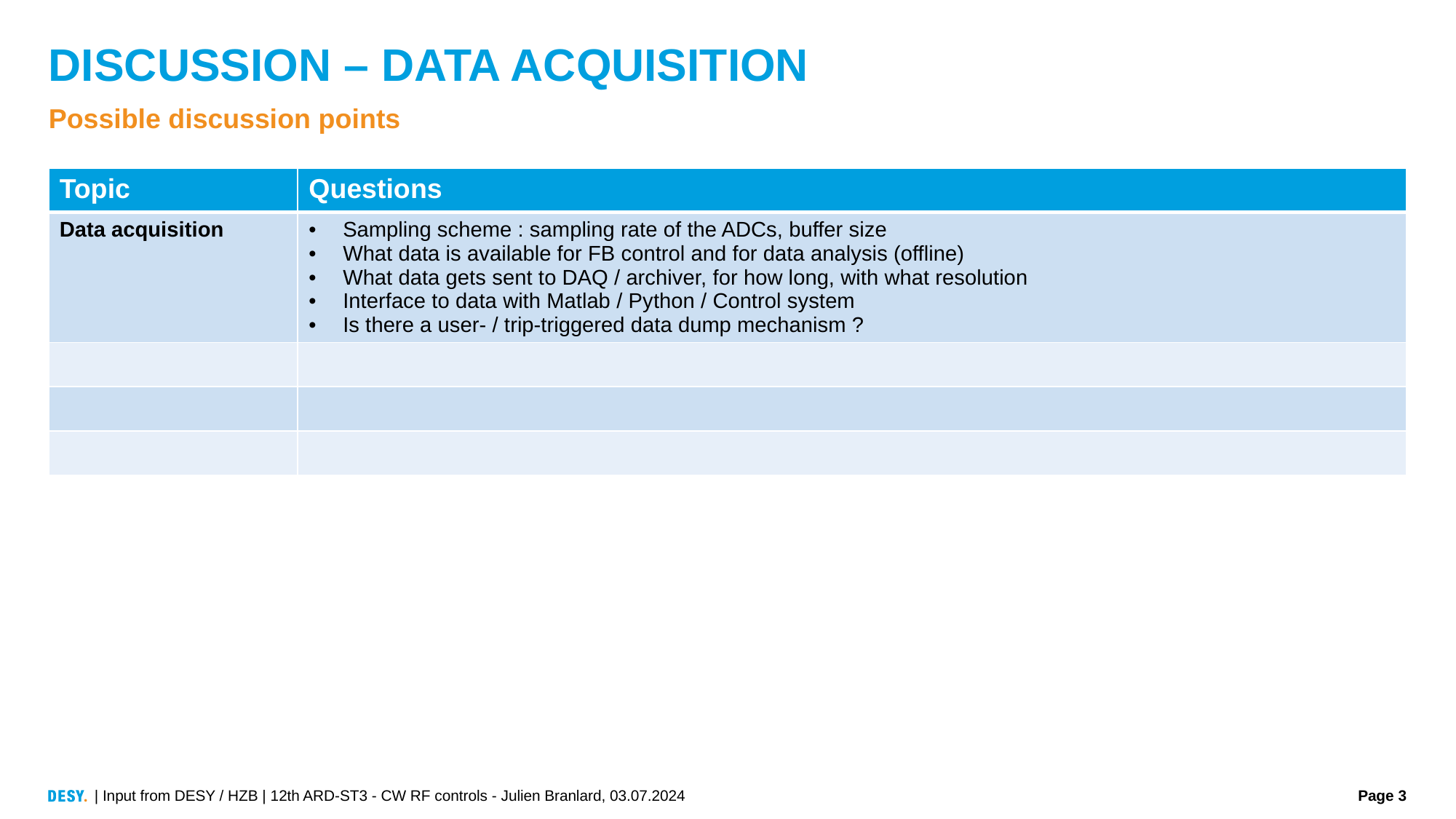

# DISCUSSION – DATA ACQUISITION
Possible discussion points
| Topic | Questions |
| --- | --- |
| Data acquisition | Sampling scheme : sampling rate of the ADCs, buffer size What data is available for FB control and for data analysis (offline) What data gets sent to DAQ / archiver, for how long, with what resolution Interface to data with Matlab / Python / Control system Is there a user- / trip-triggered data dump mechanism ? |
|  |  |
|  |  |
|  |  |
| Input from DESY / HZB | 12th ARD-ST3 - CW RF controls - Julien Branlard, 03.07.2024